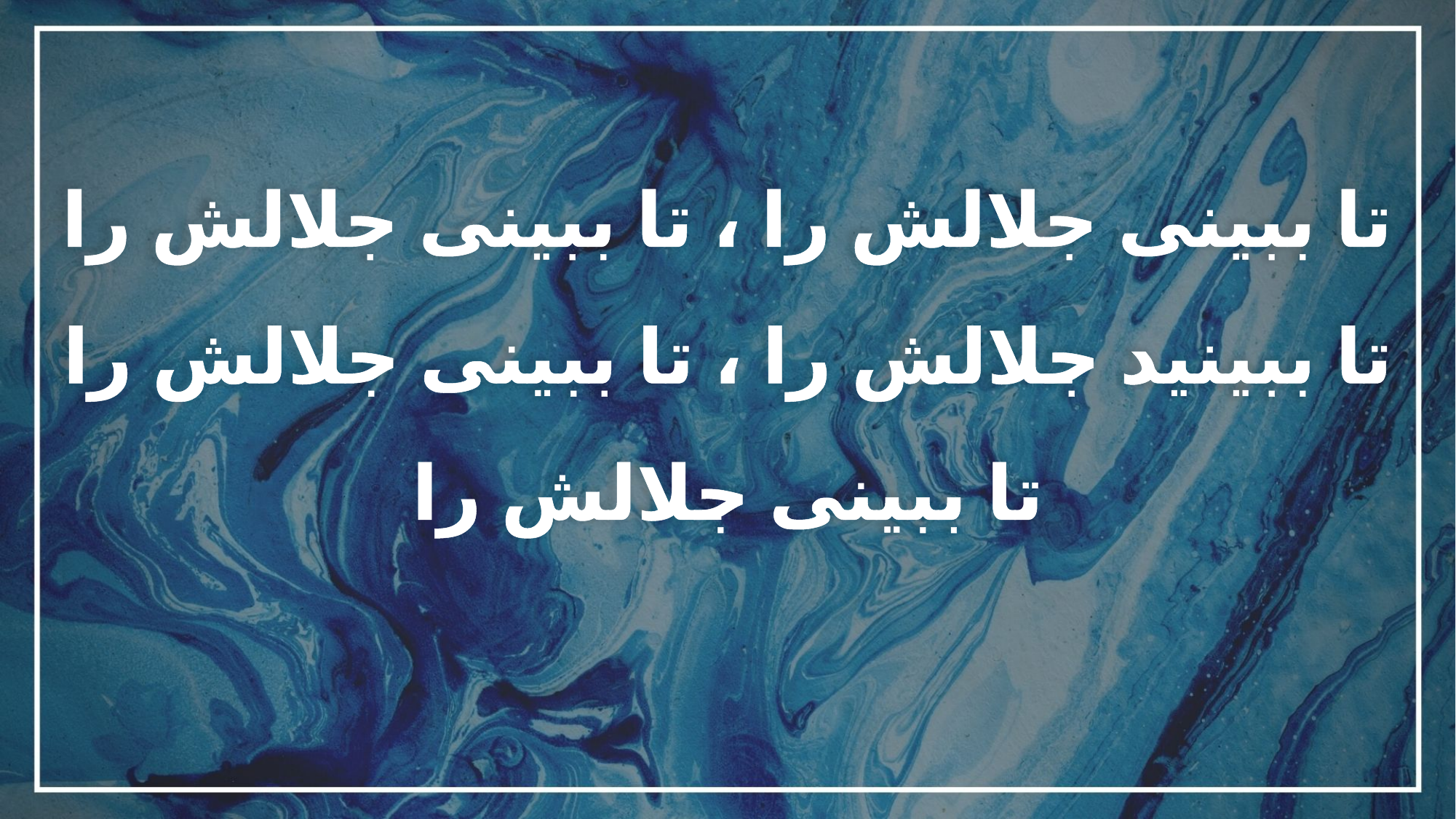

تا ببینی جلالش را ، تا ببینی جلالش را
تا ببینید جلالش را ، تا ببینی جلالش را
تا ببینی جلالش را